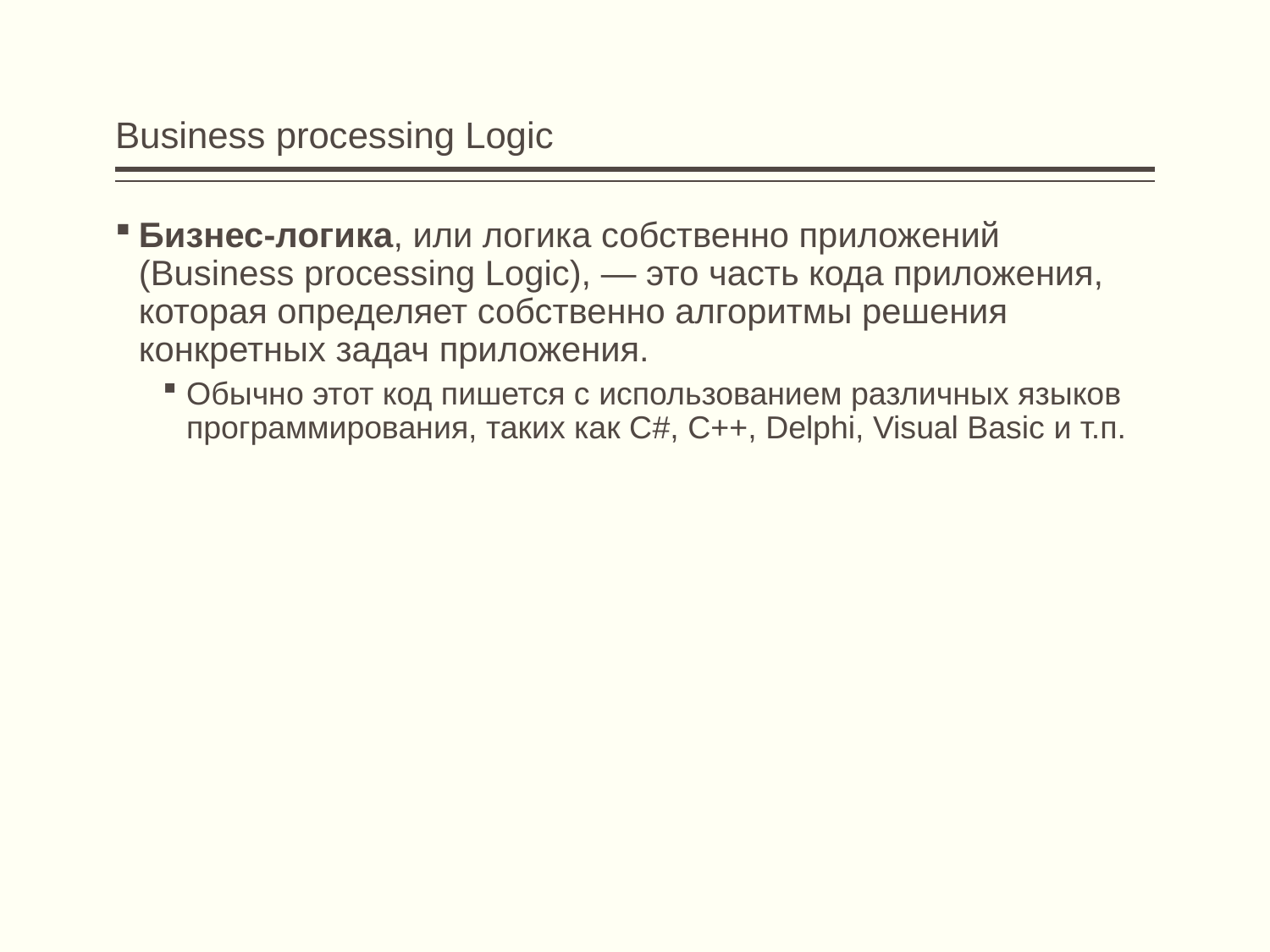

# Business processing Logic
Бизнес-логика, или логика собственно приложений (Business processing Logic), — это часть кода приложения, которая определяет собственно алгоритмы решения конкретных задач приложения.
Обычно этот код пишется с использованием различных языков программирования, таких как C#, C++, Delphi, Visual Basic и т.п.